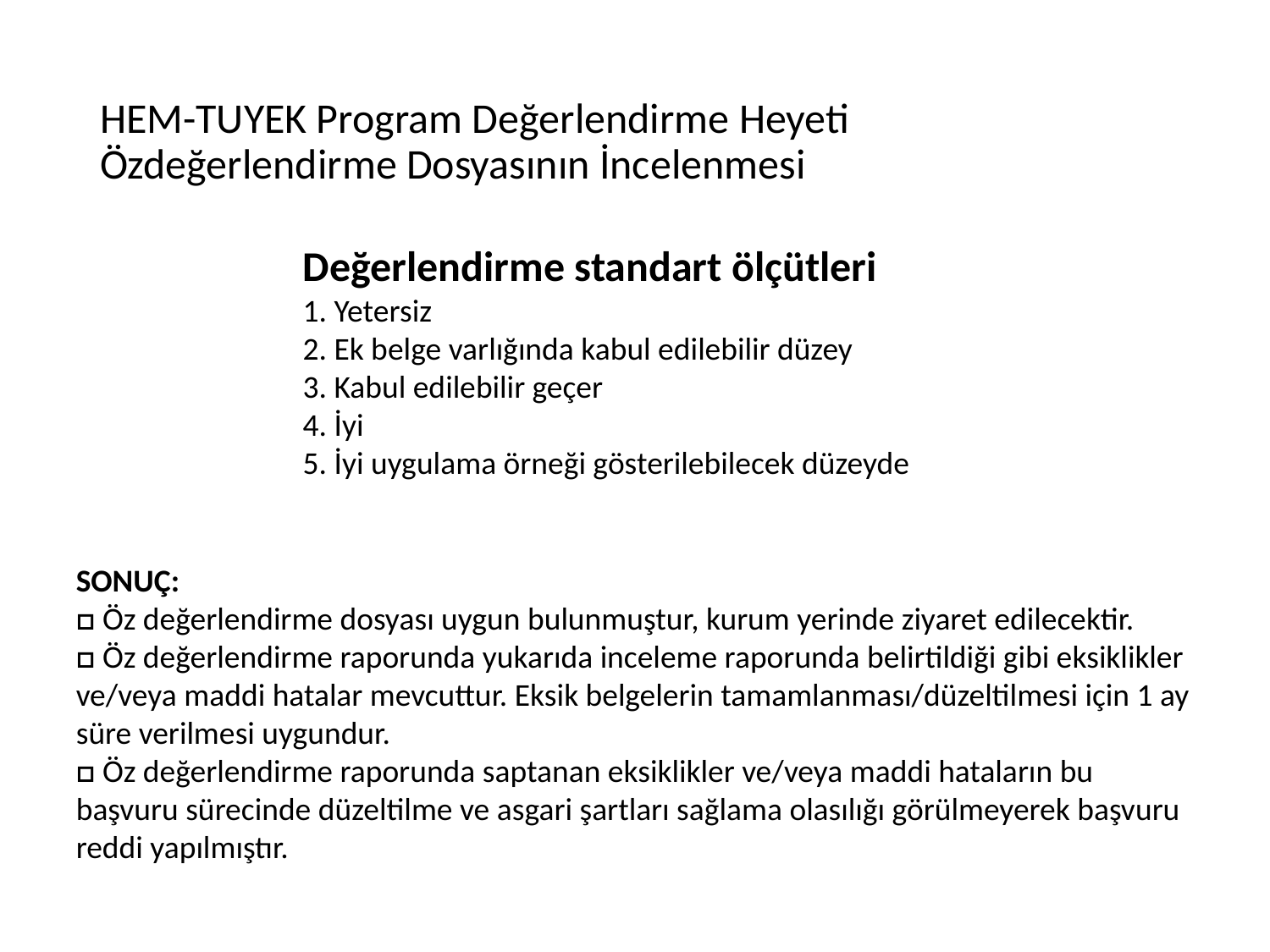

# HEM-TUYEK Program Değerlendirme Heyeti Özdeğerlendirme Dosyasının İncelenmesi
Değerlendirme standart ölçütleri
1. Yetersiz
2. Ek belge varlığında kabul edilebilir düzey
3. Kabul edilebilir geçer
4. İyi
5. İyi uygulama örneği gösterilebilecek düzeyde
SONUÇ:
□ Öz değerlendirme dosyası uygun bulunmuştur, kurum yerinde ziyaret edilecektir.
□ Öz değerlendirme raporunda yukarıda inceleme raporunda belirtildiği gibi eksiklikler ve/veya maddi hatalar mevcuttur. Eksik belgelerin tamamlanması/düzeltilmesi için 1 ay süre verilmesi uygundur.
□ Öz değerlendirme raporunda saptanan eksiklikler ve/veya maddi hataların bu başvuru sürecinde düzeltilme ve asgari şartları sağlama olasılığı görülmeyerek başvuru reddi yapılmıştır.